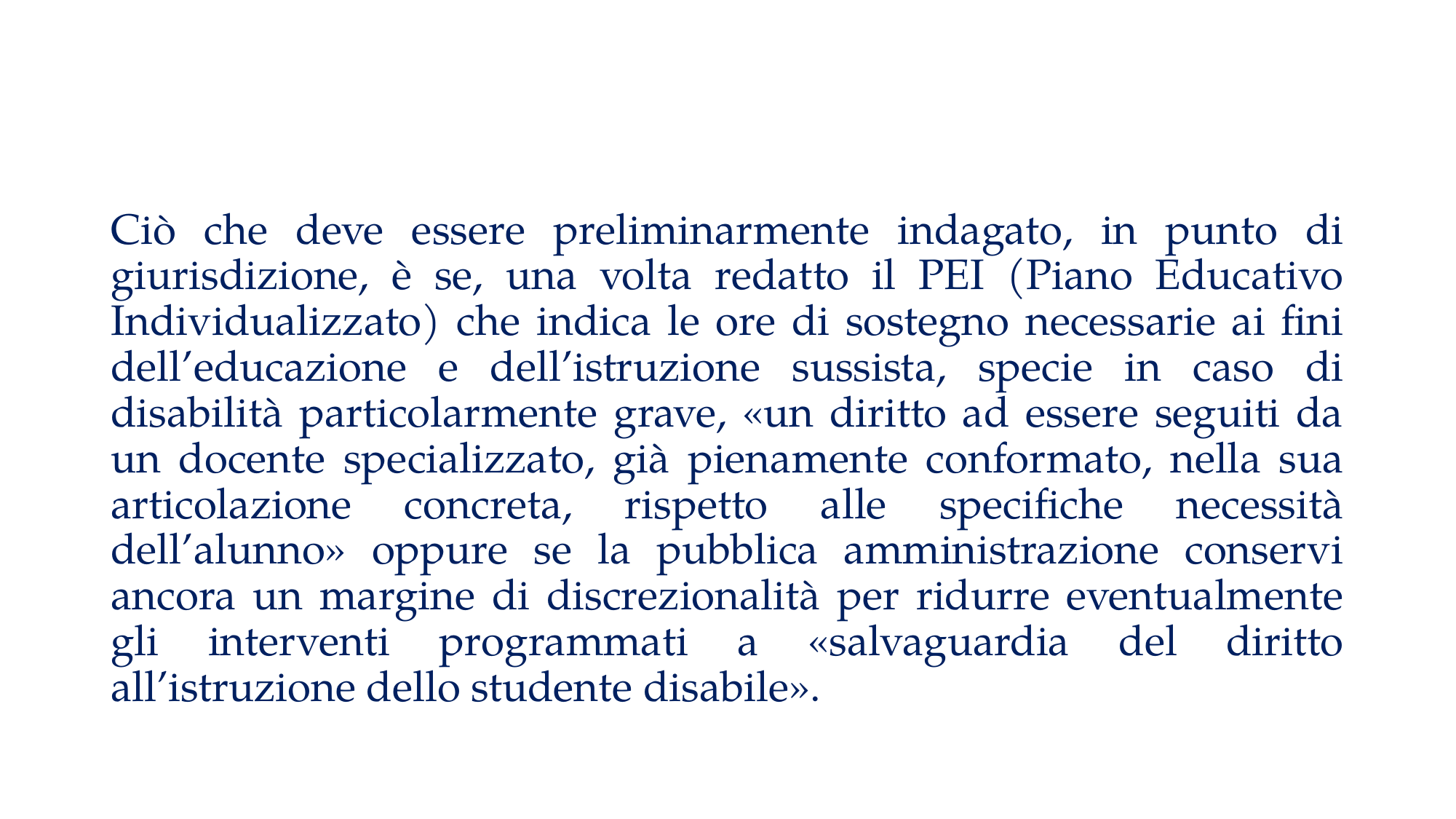

Ciò che deve essere preliminarmente indagato, in punto di giurisdizione, è se, una volta redatto il PEI (Piano Educativo Individualizzato) che indica le ore di sostegno necessarie ai fini dell’educazione e dell’istruzione sussista, specie in caso di disabilità particolarmente grave, «un diritto ad essere seguiti da un docente specializzato, già pienamente conformato, nella sua articolazione concreta, rispetto alle specifiche necessità dell’alunno» oppure se la pubblica amministrazione conservi ancora un margine di discrezionalità per ridurre eventualmente gli interventi programmati a «salvaguardia del diritto all’istruzione dello studente disabile».